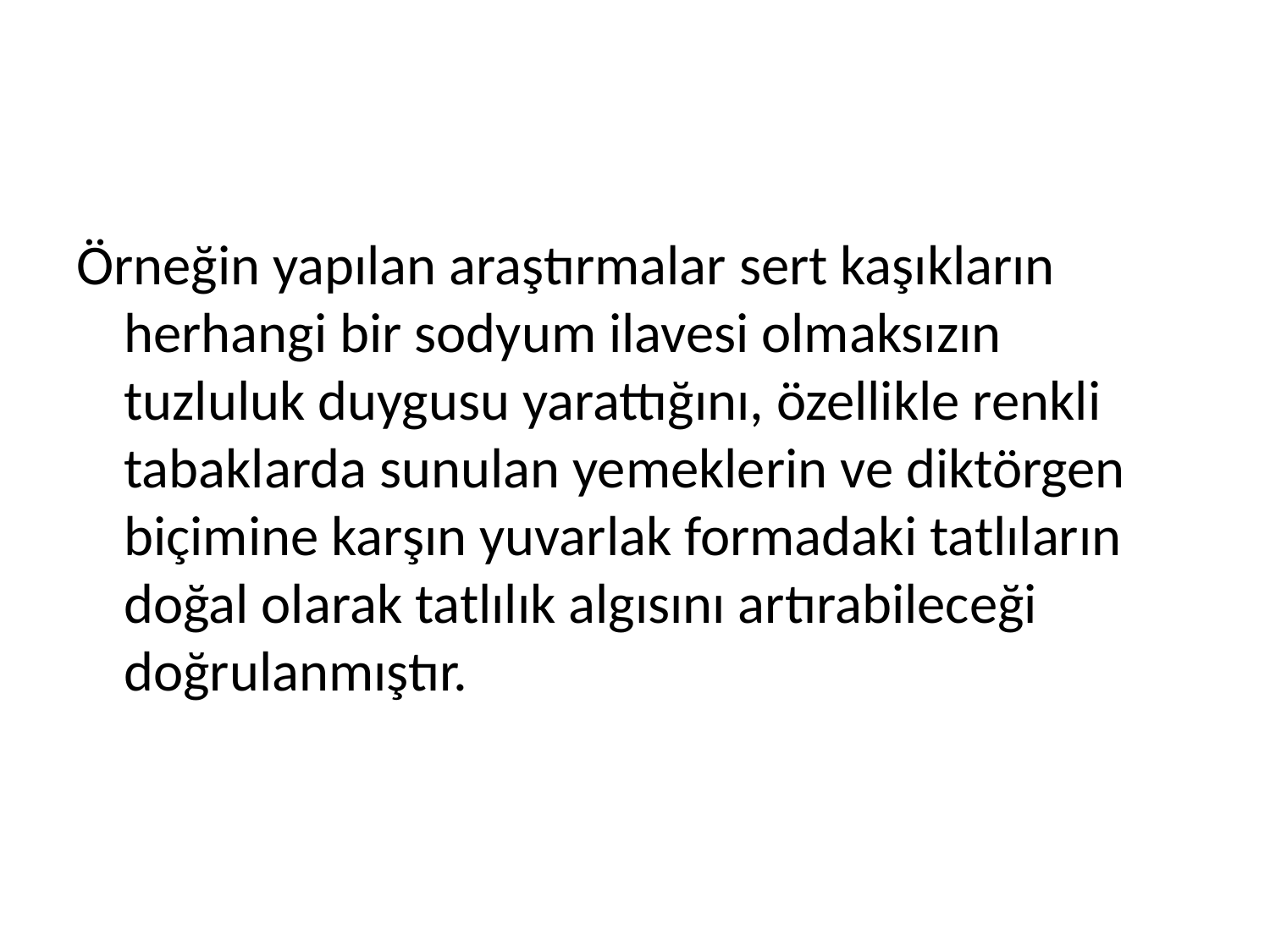

Örneğin yapılan araştırmalar sert kaşıkların herhangi bir sodyum ilavesi olmaksızın tuzluluk duygusu yarattığını, özellikle renkli tabaklarda sunulan yemeklerin ve diktörgen biçimine karşın yuvarlak formadaki tatlıların doğal olarak tatlılık algısını artırabileceği doğrulanmıştır.